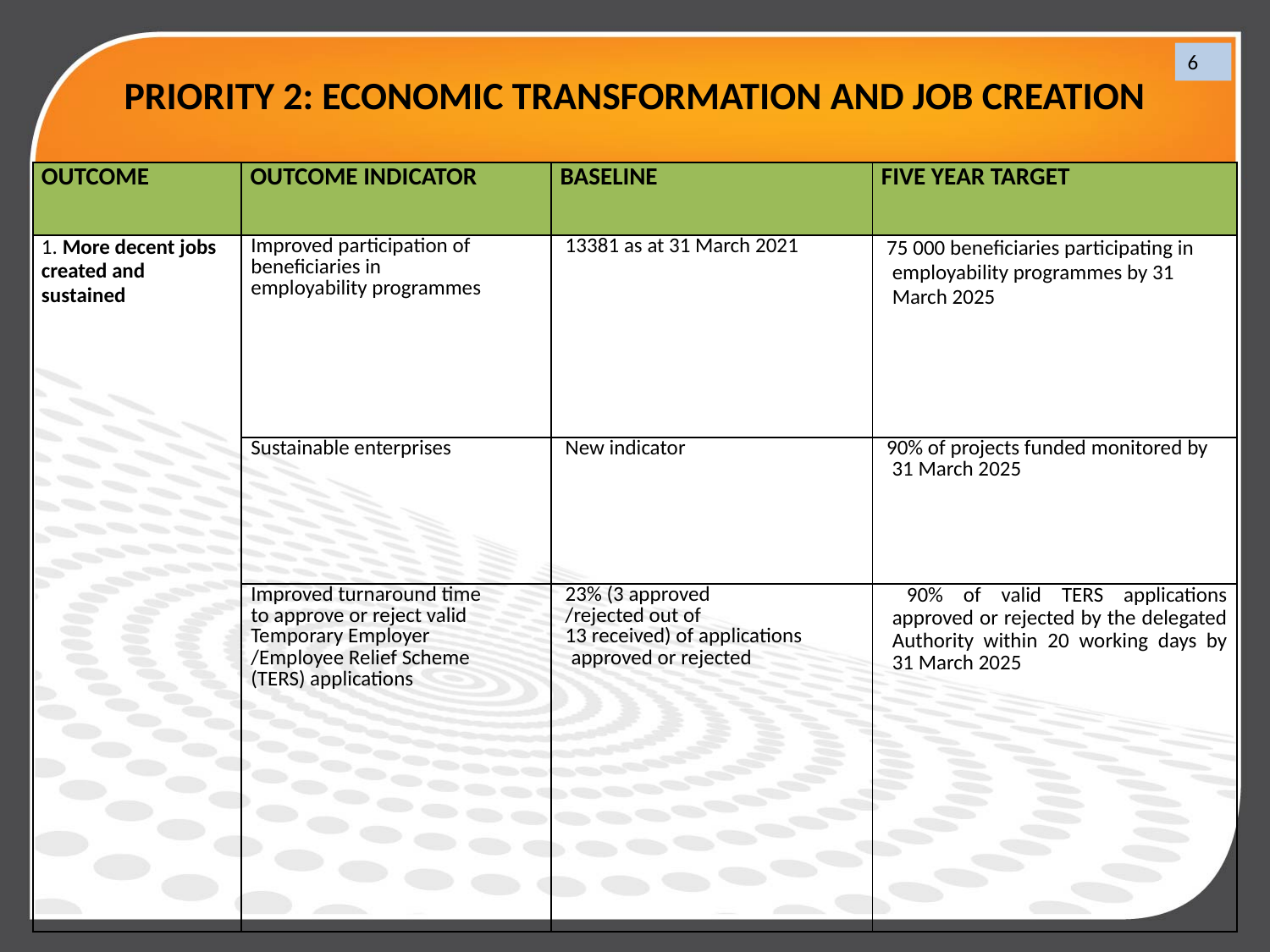

# PRIORITY 2: ECONOMIC TRANSFORMATION AND JOB CREATION
6
| OUTCOME | OUTCOME INDICATOR | BASELINE | FIVE YEAR TARGET |
| --- | --- | --- | --- |
| 1. More decent jobs created and sustained | Improved participation of beneficiaries in employability programmes | 13381 as at 31 March 2021 | 75 000 beneficiaries participating in employability programmes by 31 March 2025 |
|  | Sustainable enterprises | New indicator | 90% of projects funded monitored by 31 March 2025 |
|  | Improved turnaround time to approve or reject valid Temporary Employer /Employee Relief Scheme (TERS) applications | 23% (3 approved /rejected out of 13 received) of applications approved or rejected | 90% of valid TERS applications approved or rejected by the delegated Authority within 20 working days by 31 March 2025 |